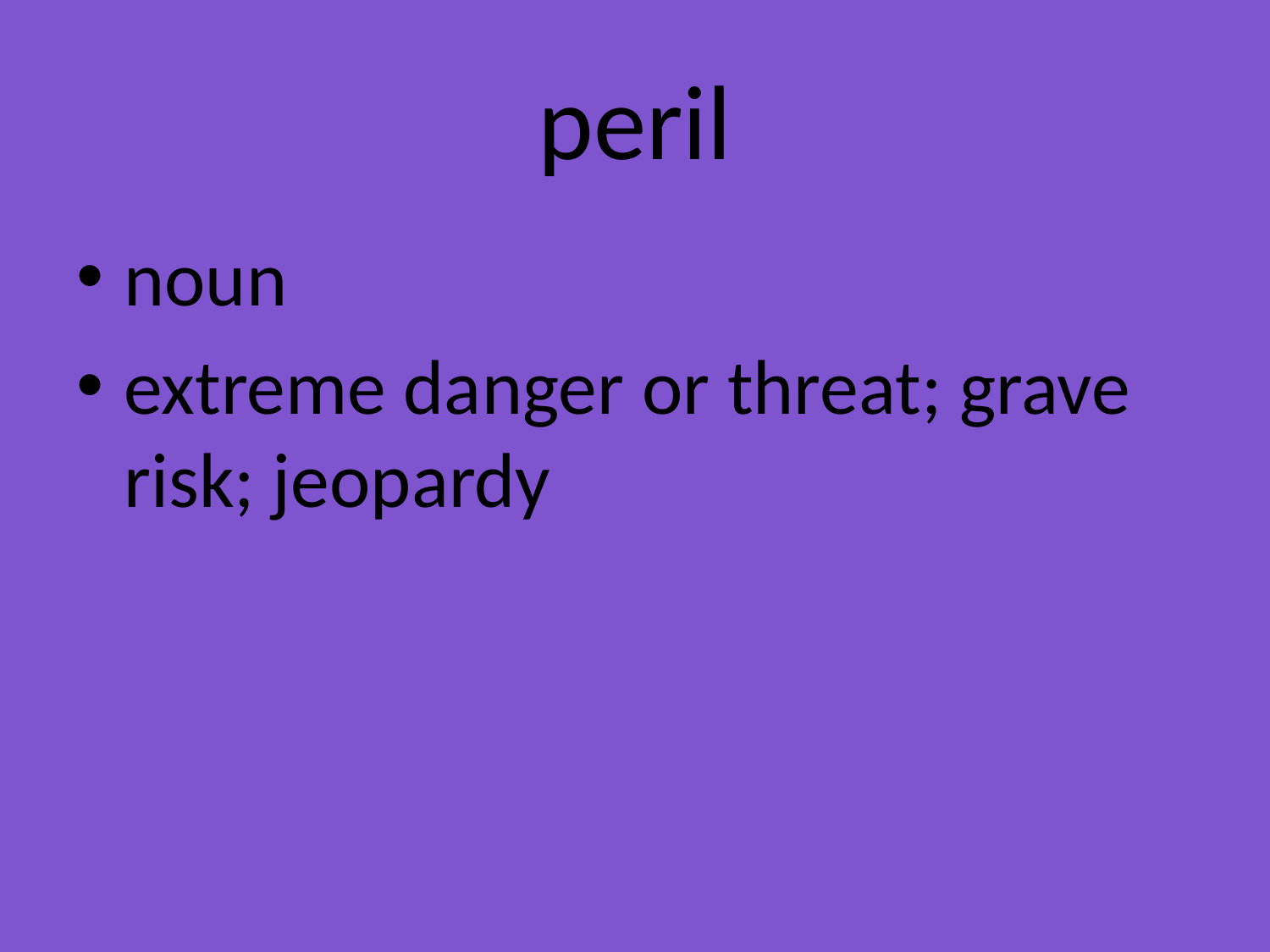

# peril
noun
extreme danger or threat; grave risk; jeopardy